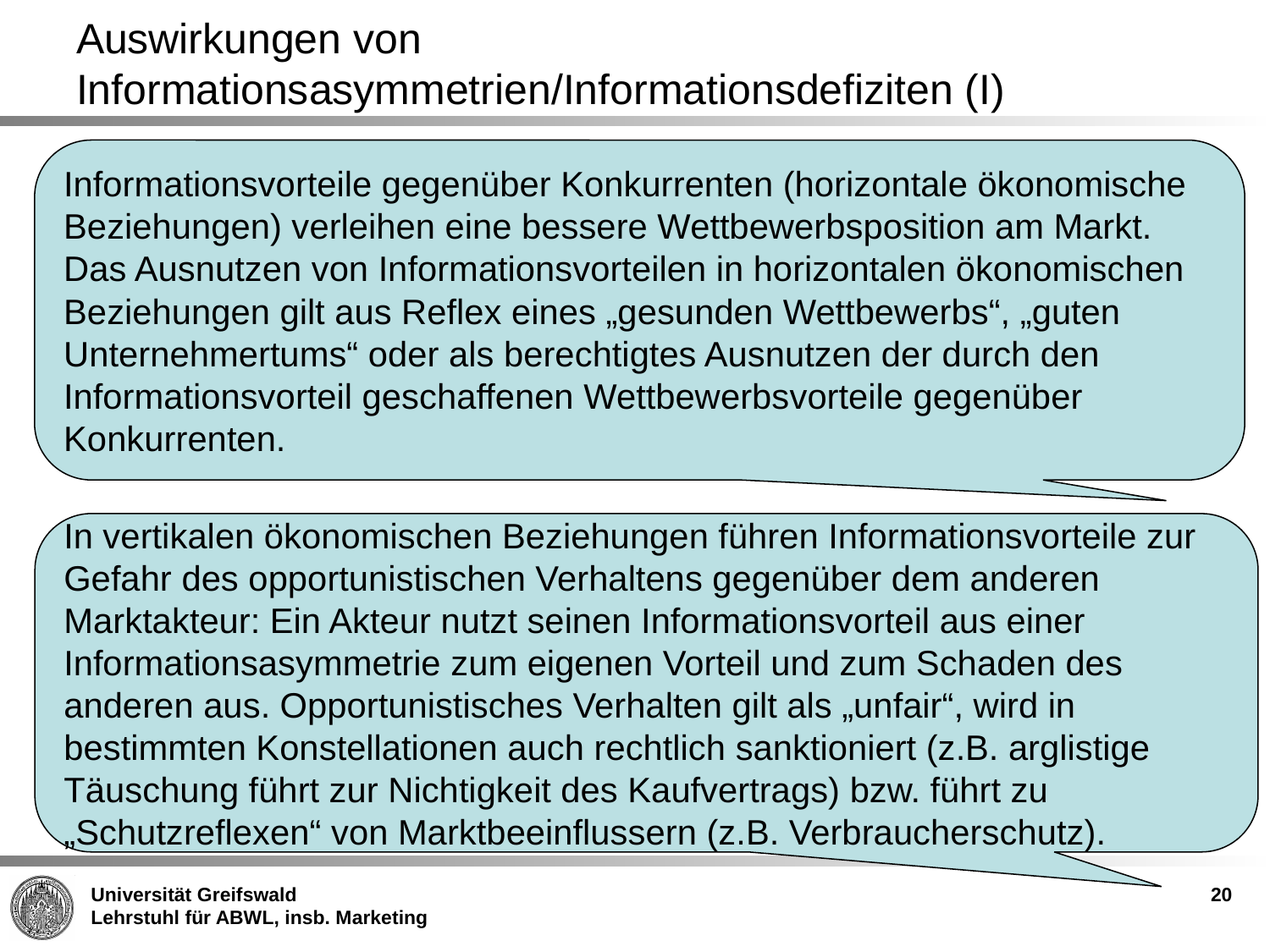

# Auswirkungen von Informationsasymmetrien/Informationsdefiziten (I)
Informationsvorteile gegenüber Konkurrenten (horizontale ökonomische Beziehungen) verleihen eine bessere Wettbewerbsposition am Markt.
Das Ausnutzen von Informationsvorteilen in horizontalen ökonomischen Beziehungen gilt aus Reflex eines „gesunden Wettbewerbs“, „guten Unternehmertums“ oder als berechtigtes Ausnutzen der durch den Informationsvorteil geschaffenen Wettbewerbsvorteile gegenüber Konkurrenten.
In vertikalen ökonomischen Beziehungen führen Informationsvorteile zur Gefahr des opportunistischen Verhaltens gegenüber dem anderen Marktakteur: Ein Akteur nutzt seinen Informationsvorteil aus einer Informationsasymmetrie zum eigenen Vorteil und zum Schaden des anderen aus. Opportunistisches Verhalten gilt als „unfair“, wird in bestimmten Konstellationen auch rechtlich sanktioniert (z.B. arglistige Täuschung führt zur Nichtigkeit des Kaufvertrags) bzw. führt zu „Schutzreflexen“ von Marktbeeinflussern (z.B. Verbraucherschutz).
20